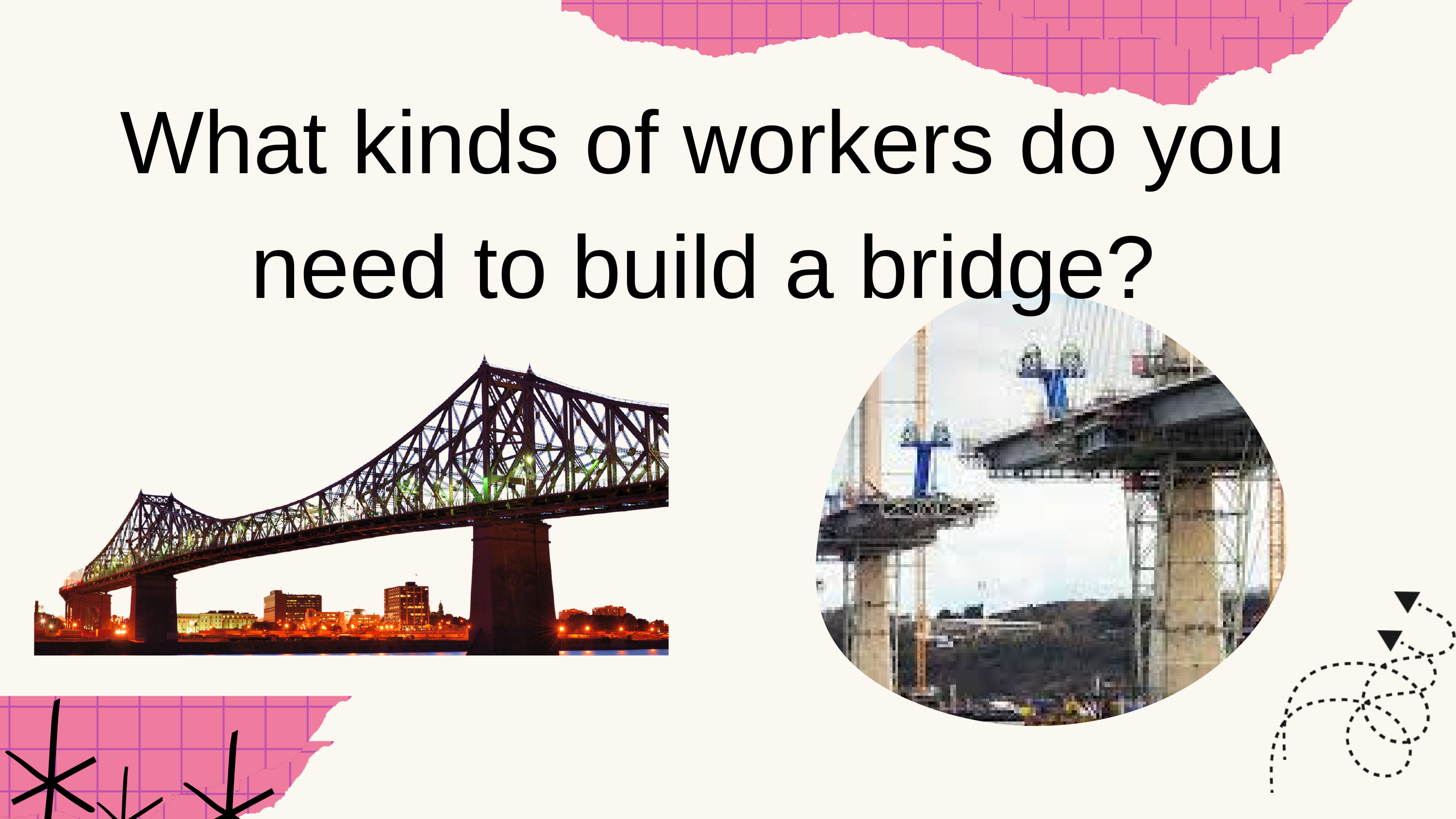

What kinds of workers do you need to build a bridge?